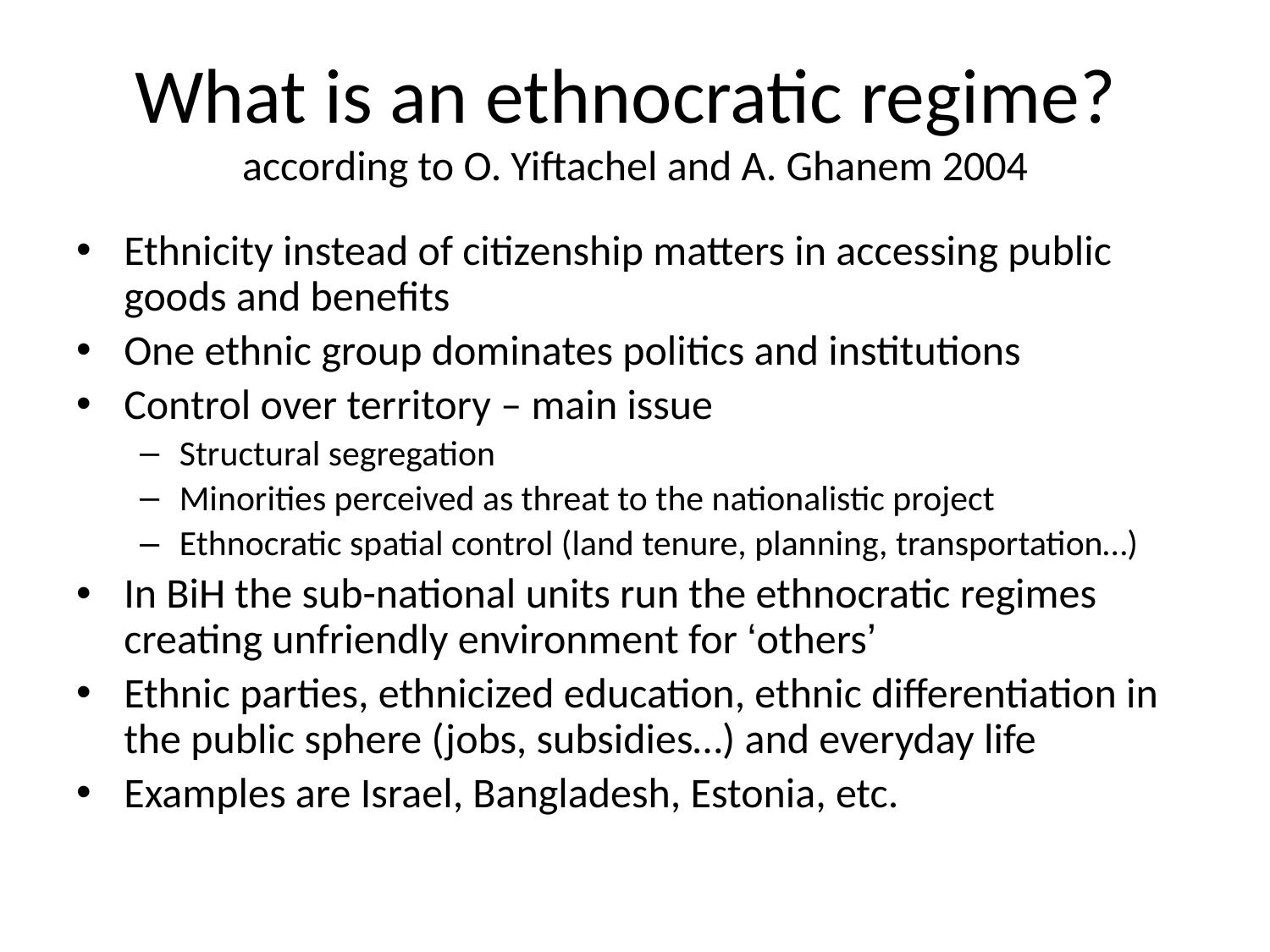

# What is an ethnocratic regime? according to O. Yiftachel and A. Ghanem 2004
Ethnicity instead of citizenship matters in accessing public goods and benefits
One ethnic group dominates politics and institutions
Control over territory – main issue
Structural segregation
Minorities perceived as threat to the nationalistic project
Ethnocratic spatial control (land tenure, planning, transportation…)
In BiH the sub-national units run the ethnocratic regimes creating unfriendly environment for ‘others’
Ethnic parties, ethnicized education, ethnic differentiation in the public sphere (jobs, subsidies…) and everyday life
Examples are Israel, Bangladesh, Estonia, etc.